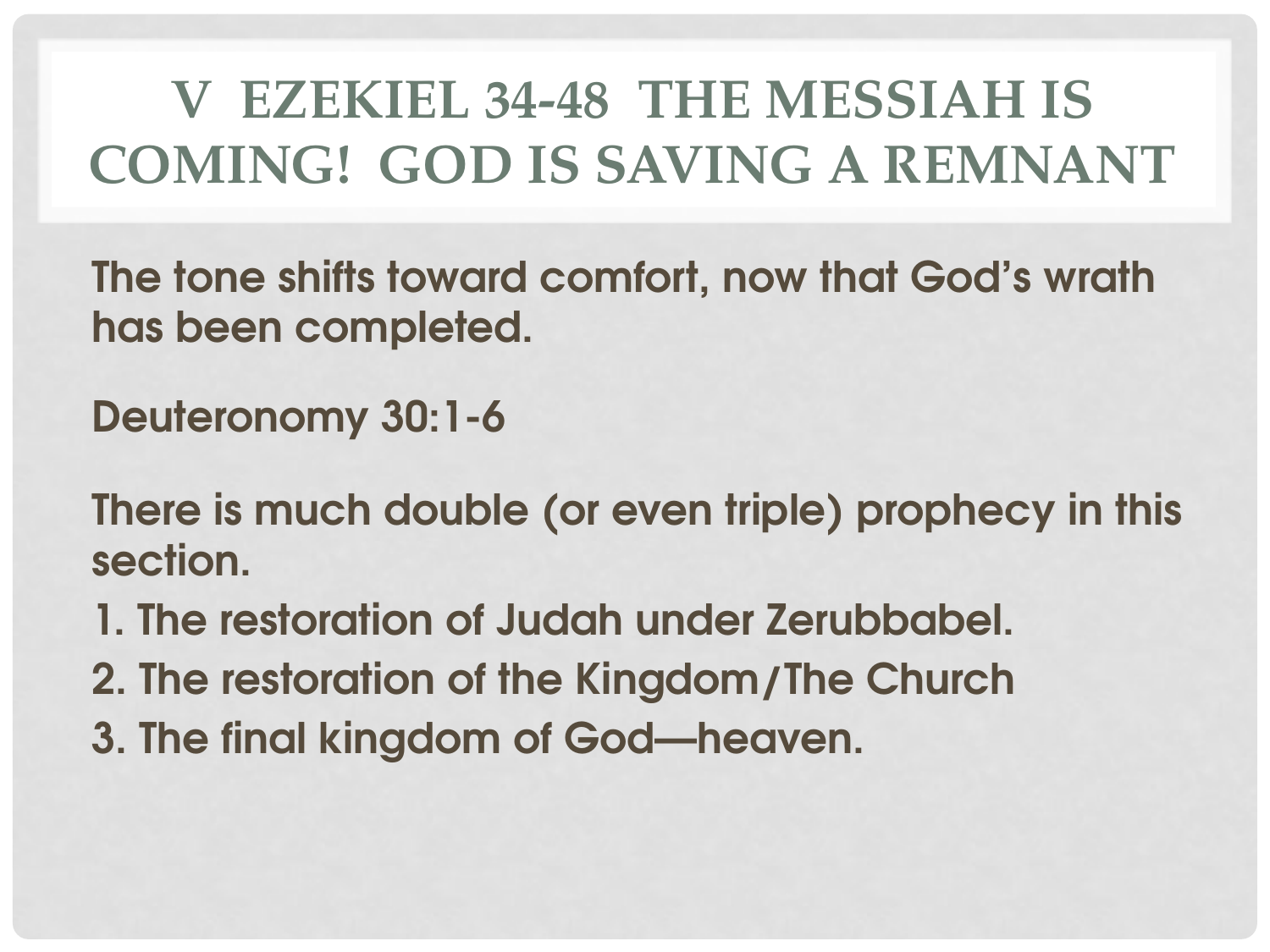

# V  ezekiel 34-48  The Messiah is coming!  God is saving a remnant
The tone shifts toward comfort, now that God’s wrath  has been completed.

Deuteronomy 30:1-6

There is much double (or even triple) prophecy in this section.
1. The restoration of Judah under Zerubbabel.
2. The restoration of the Kingdom/The Church
3. The final kingdom of God—heaven.